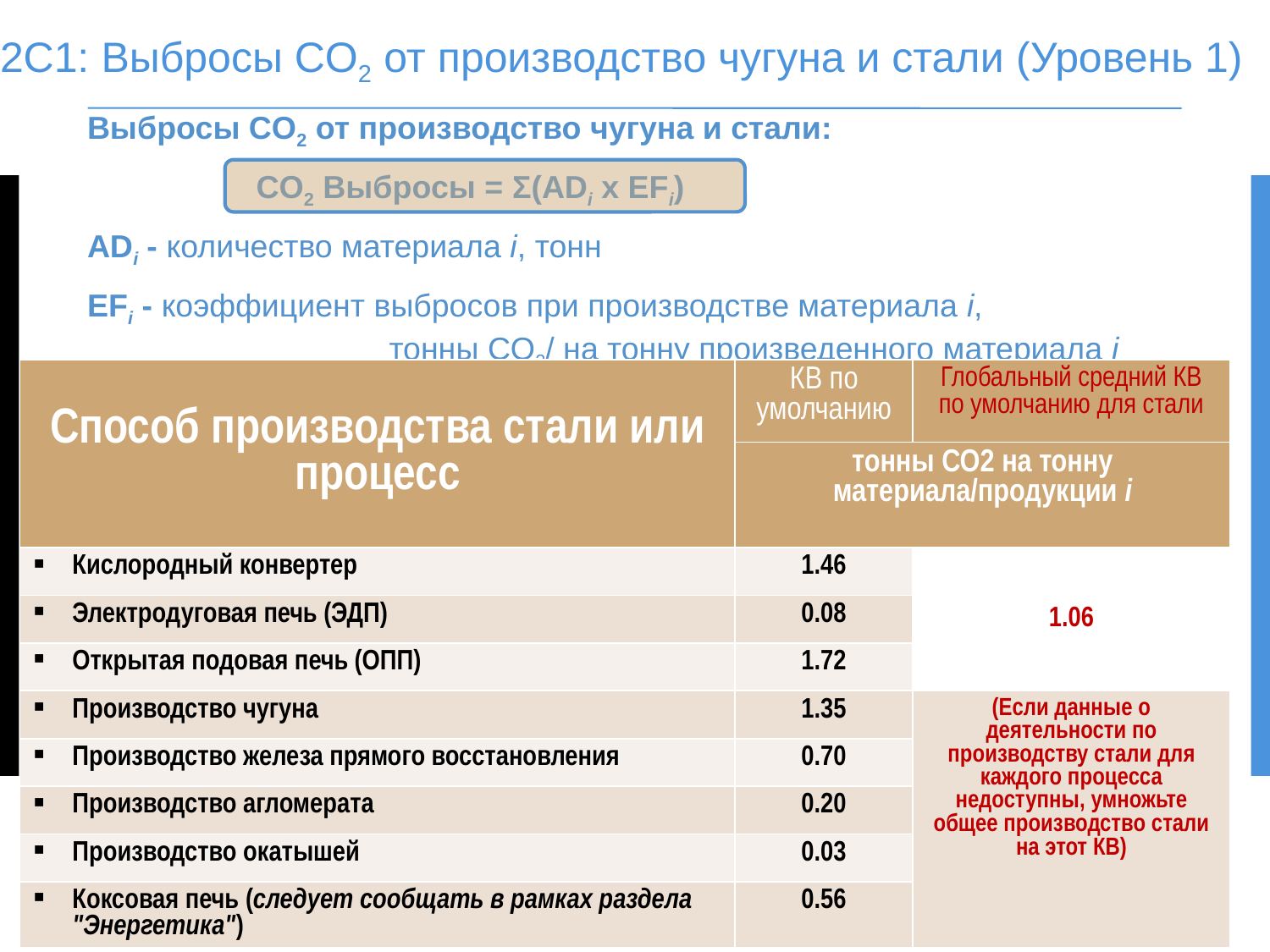

# 2C1: Выбросы CO2 от производство чугуна и стали (Уровень 1)
Выбросы CO2 от производство чугуна и стали:
                   CO2 Выбросы = Σ(ADi x EFi)
ADi - количество материала i, тонн
EFi - коэффициент выбросов при производстве материала i,
 		тонны CO2/ на тонну произведенного материала i

| Способ производства стали или процесс | КВ по умолчанию | Глобальный средний КВ по умолчанию для стали |
| --- | --- | --- |
|  | тонны СО2 на тонну материала/продукции i |  |
| Кислородный конвертер | 1.46 | 1.06 |
| Электродуговая печь (ЭДП) | 0.08 |  |
| Открытая подовая печь (ОПП) | 1.72 |  |
| Производство чугуна | 1.35 | (Если данные о деятельности по производству стали для каждого процесса недоступны, умножьте общее производство стали на этот КВ) |
| Производство железа прямого восстановления | 0.70 |  |
| Производство агломерата | 0.20 |  |
| Производство окатышей | 0.03 |  |
| Коксовая печь (следует сообщать в рамках раздела "Энергетика") | 0.56 |  |